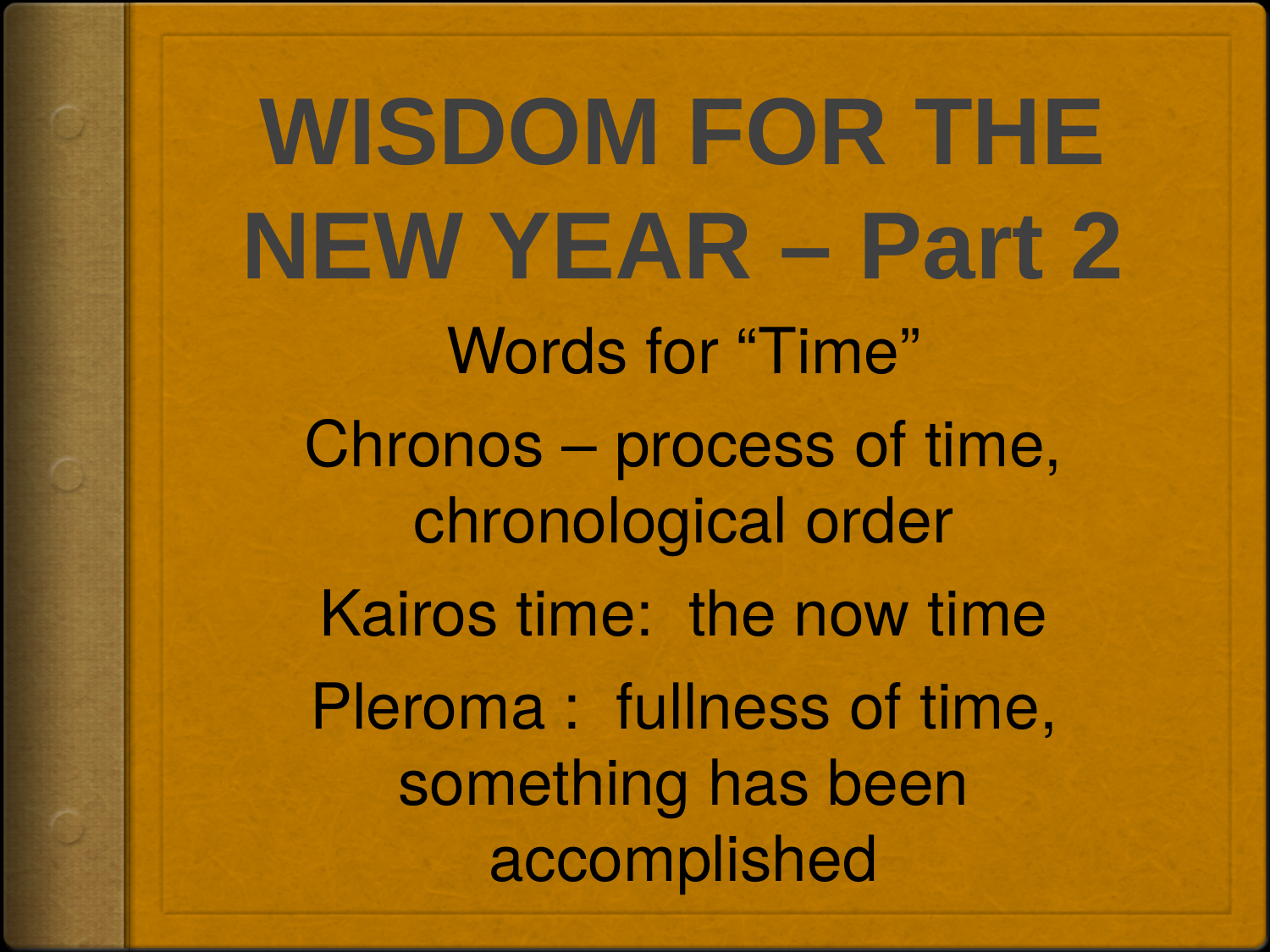

# WISDOM FOR THE NEW YEAR – Part 2
Words for “Time”

Chronos – process of time, chronological order

Kairos time:  the now time

Pleroma :  fullness of time, something has been accomplished